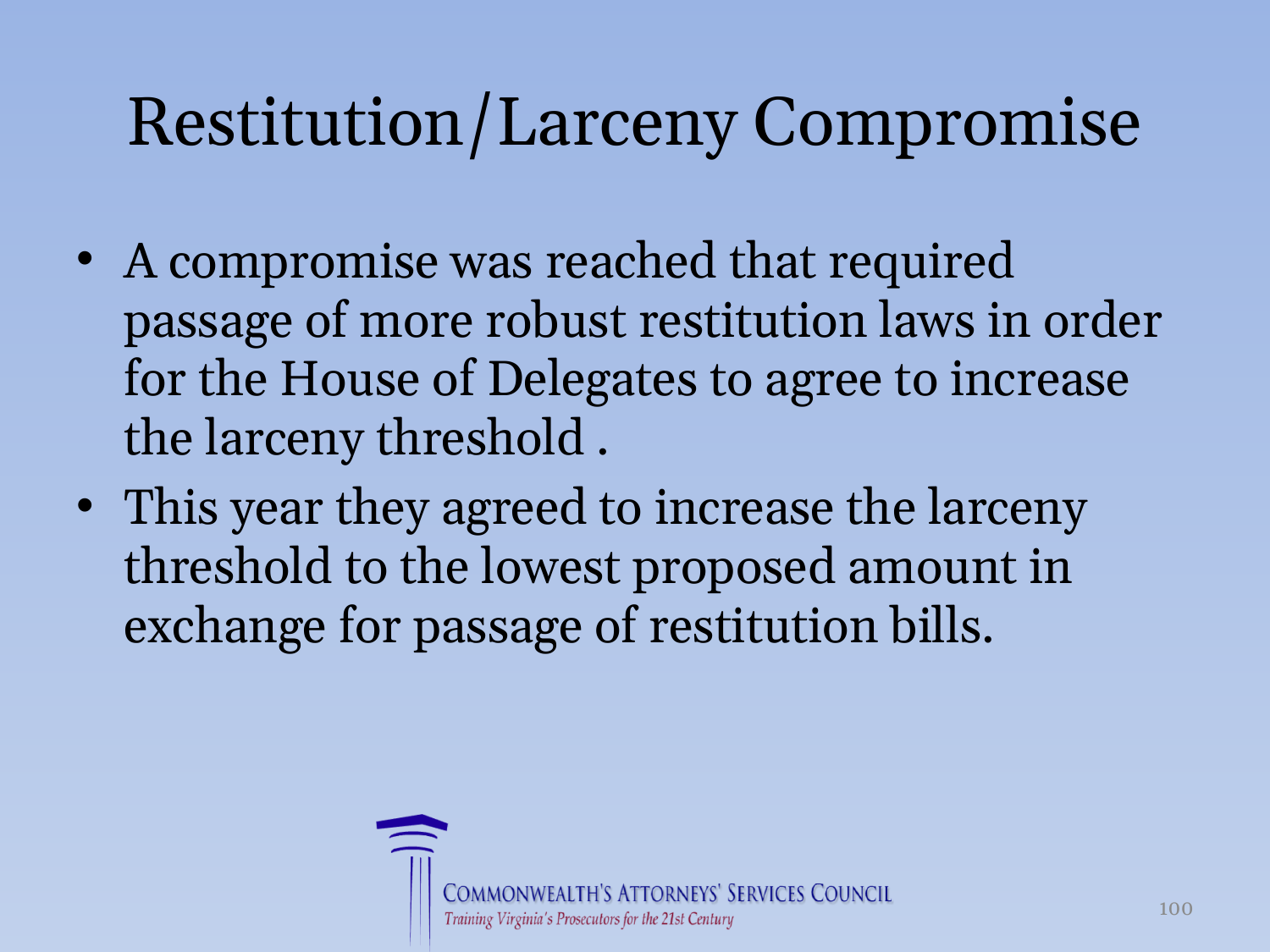

# Restitution/Larceny Compromise
A compromise was reached that required passage of more robust restitution laws in order for the House of Delegates to agree to increase the larceny threshold .
This year they agreed to increase the larceny threshold to the lowest proposed amount in exchange for passage of restitution bills.

100